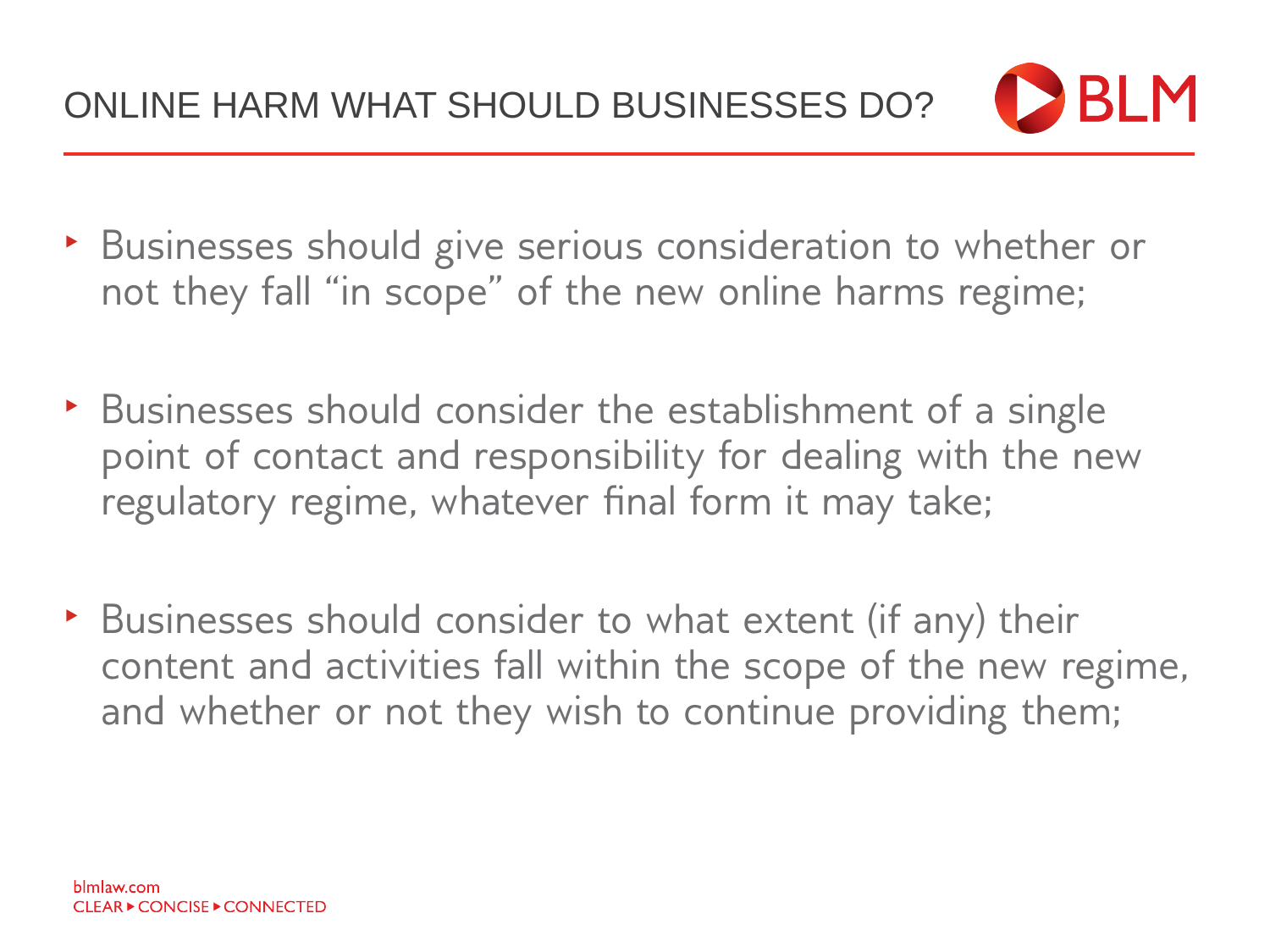

# ONLINE HARM What should businesses do?
Businesses should give serious consideration to whether or not they fall “in scope” of the new online harms regime;

Businesses should consider the establishment of a single point of contact and responsibility for dealing with the new regulatory regime, whatever final form it may take;

Businesses should consider to what extent (if any) their content and activities fall within the scope of the new regime, and whether or not they wish to continue providing them;